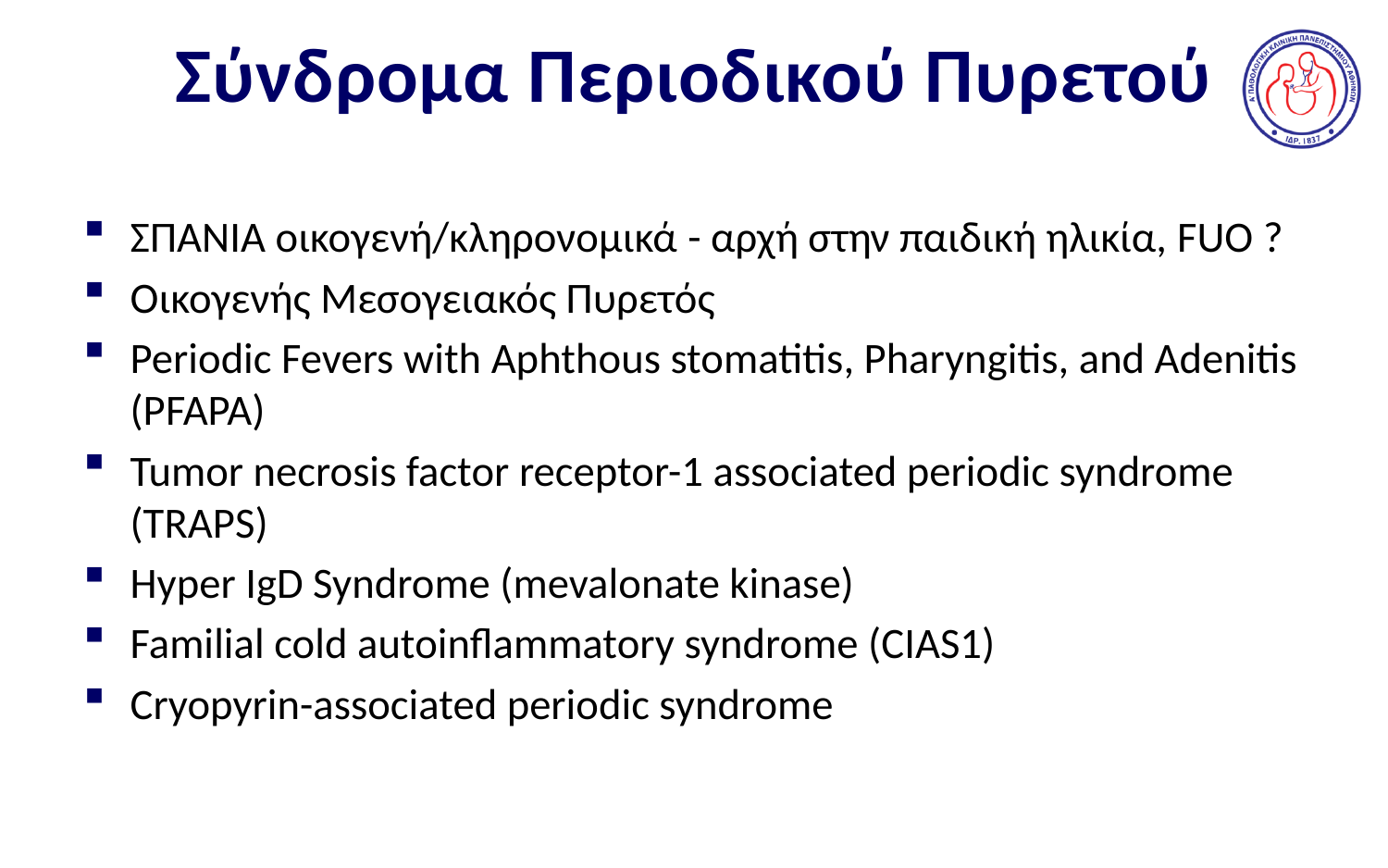

# Σύνδρομα Περιοδικού Πυρετού
ΣΠΑΝΙΑ οικογενή/κληρονομικά - αρχή στην παιδική ηλικία, FUO ?
Οικογενής Μεσογειακός Πυρετός
Periodic Fevers with Aphthous stomatitis, Pharyngitis, and Adenitis (PFAPA)
Tumor necrosis factor receptor-1 associated periodic syndrome (TRAPS)
Hyper IgD Syndrome (mevalonate kinase)
Familial cold autoinflammatory syndrome (CIAS1)
Cryopyrin-associated periodic syndrome